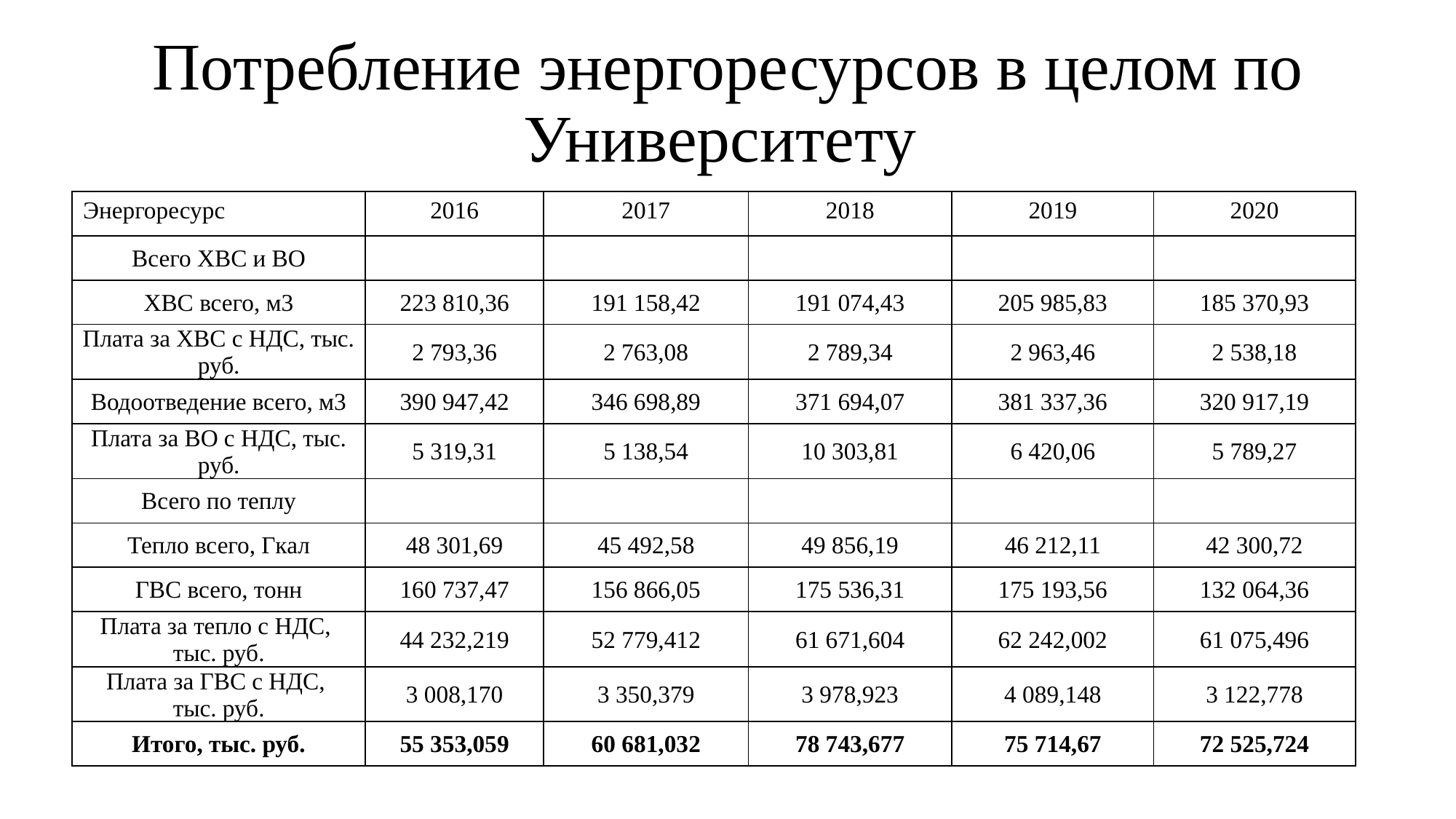

# Потребление энергоресурсов в целом по Университету
| Энергоресурс | 2016 | 2017 | 2018 | 2019 | 2020 |
| --- | --- | --- | --- | --- | --- |
| Всего ХВС и ВО |  |  |  |  |  |
| ХВС всего, м3 | 223 810,36 | 191 158,42 | 191 074,43 | 205 985,83 | 185 370,93 |
| Плата за ХВС с НДС, тыс. руб. | 2 793,36 | 2 763,08 | 2 789,34 | 2 963,46 | 2 538,18 |
| Водоотведение всего, м3 | 390 947,42 | 346 698,89 | 371 694,07 | 381 337,36 | 320 917,19 |
| Плата за ВО с НДС, тыс. руб. | 5 319,31 | 5 138,54 | 10 303,81 | 6 420,06 | 5 789,27 |
| Всего по теплу |  |  |  |  |  |
| Тепло всего, Гкал | 48 301,69 | 45 492,58 | 49 856,19 | 46 212,11 | 42 300,72 |
| ГВС всего, тонн | 160 737,47 | 156 866,05 | 175 536,31 | 175 193,56 | 132 064,36 |
| Плата за тепло с НДС, тыс. руб. | 44 232,219 | 52 779,412 | 61 671,604 | 62 242,002 | 61 075,496 |
| Плата за ГВС с НДС, тыс. руб. | 3 008,170 | 3 350,379 | 3 978,923 | 4 089,148 | 3 122,778 |
| Итого, тыс. руб. | 55 353,059 | 60 681,032 | 78 743,677 | 75 714,67 | 72 525,724 |